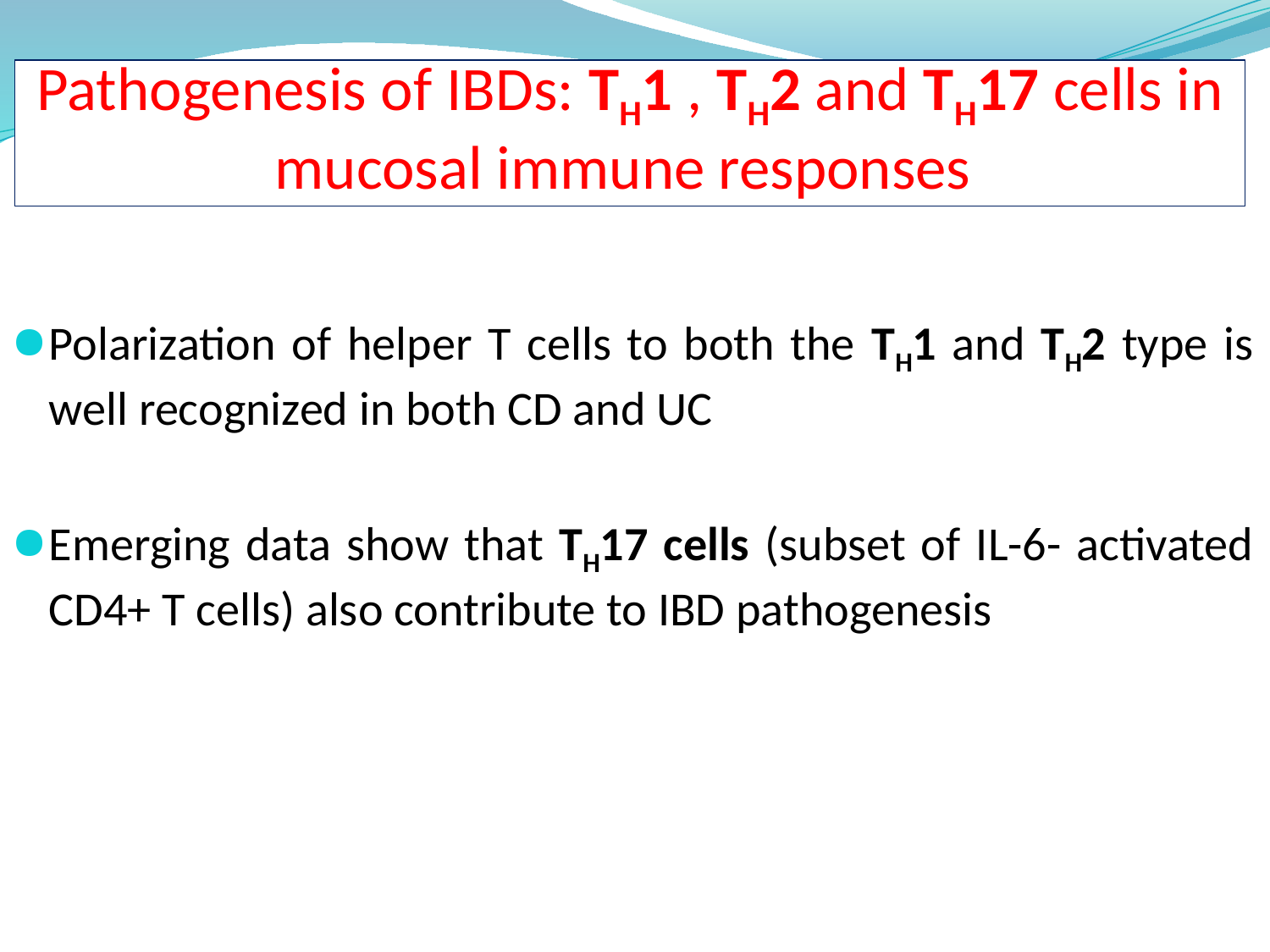

# Pathogenesis of IBDs: TH1 , TH2 and TH17 cells in mucosal immune responses
Polarization of helper T cells to both the TH1 and TH2 type is well recognized in both CD and UC

Emerging data show that TH17 cells (subset of IL-6- activated CD4+ T cells) also contribute to IBD pathogenesis